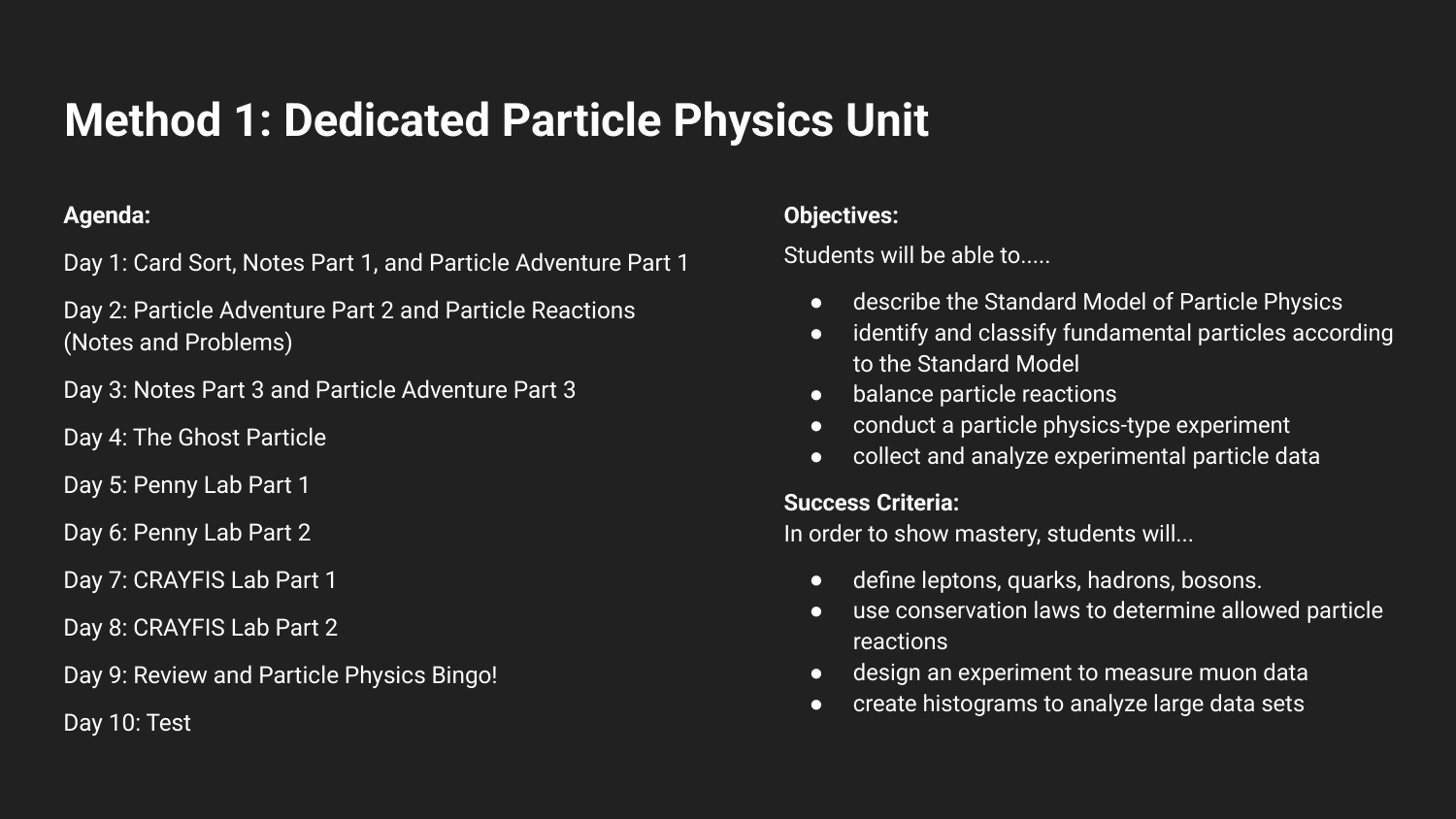

# Method 1: Dedicated Particle Physics Unit

Agenda:
Day 1: Card Sort, Notes Part 1, and Particle Adventure Part 1
Day 2: Particle Adventure Part 2 and Particle Reactions (Notes and Problems)
Day 3: Notes Part 3 and Particle Adventure Part 3
Day 4: The Ghost Particle
Day 5: Penny Lab Part 1
Day 6: Penny Lab Part 2
Day 7: CRAYFIS Lab Part 1
Day 8: CRAYFIS Lab Part 2
Day 9: Review and Particle Physics Bingo!
Day 10: Test
Objectives:
Students will be able to.....
describe the Standard Model of Particle Physics
identify and classify fundamental particles according to the Standard Model
balance particle reactions
conduct a particle physics-type experiment
collect and analyze experimental particle data
Success Criteria:
In order to show mastery, students will...
define leptons, quarks, hadrons, bosons.
use conservation laws to determine allowed particle reactions
design an experiment to measure muon data
create histograms to analyze large data sets